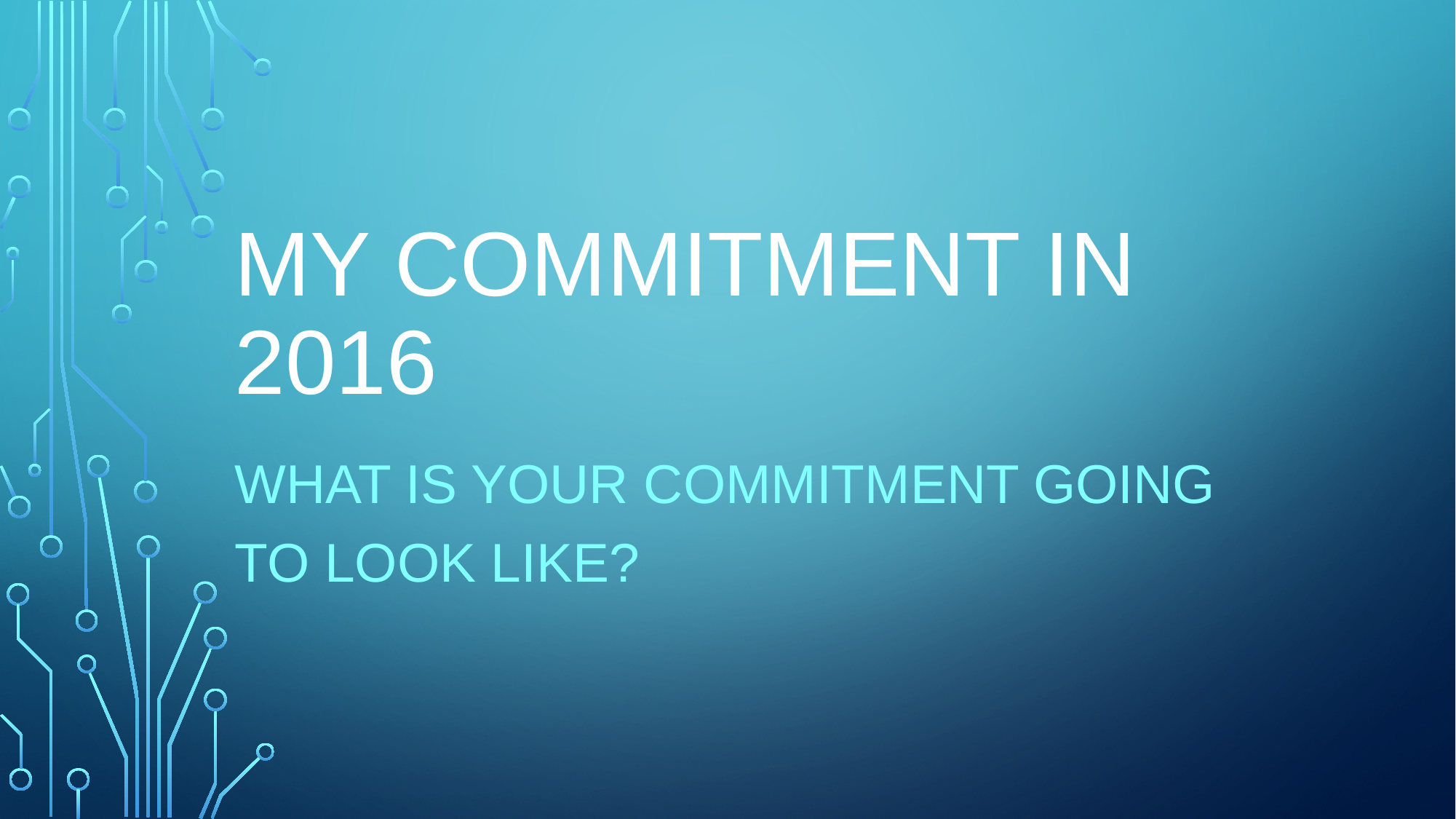

# My Commitment in 2016
What is your commitment going to look like?